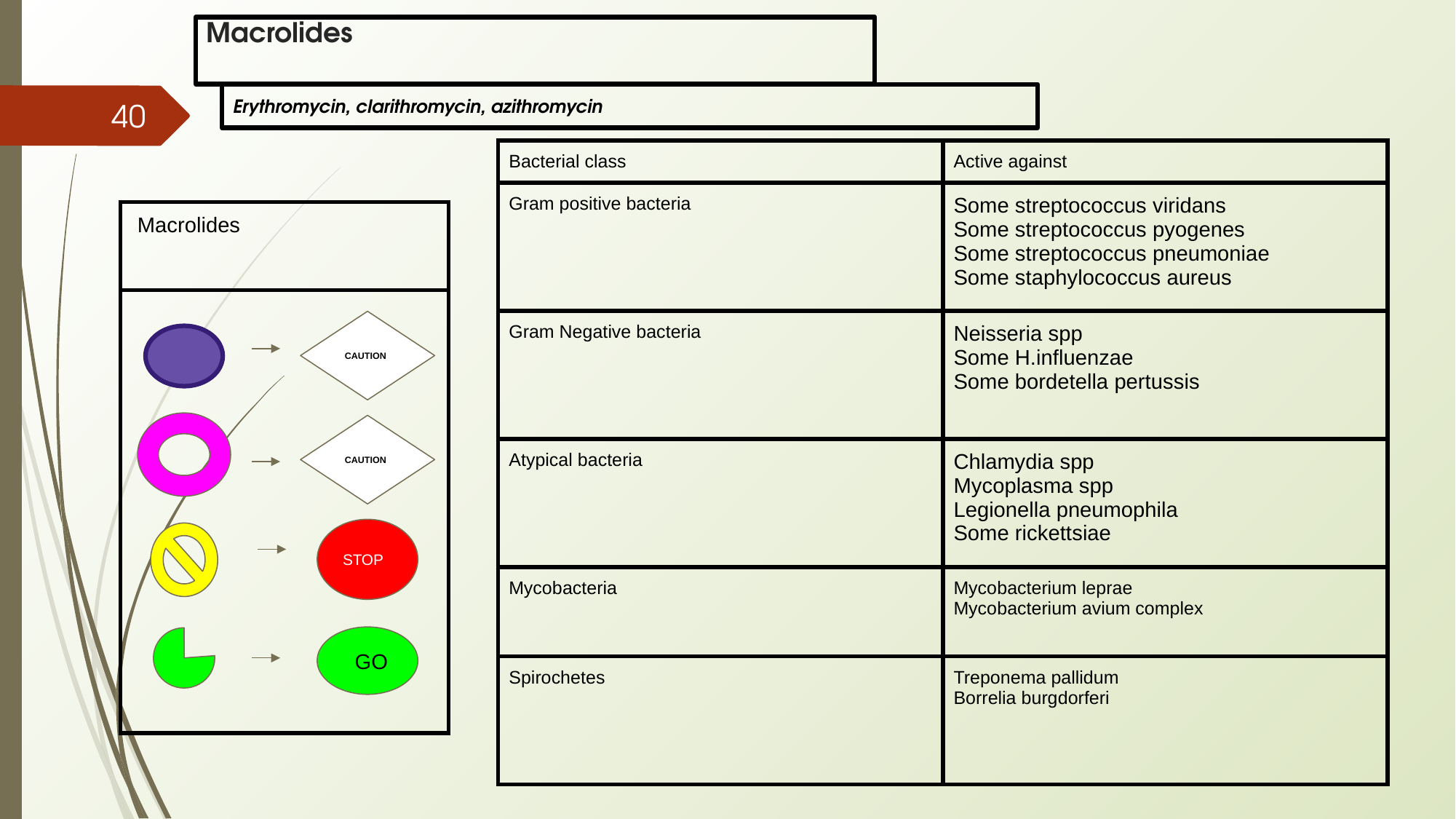

# Macrolides
Erythromycin, clarithromycin, azithromycin
40
| Bacterial class | Active against |
| --- | --- |
| Gram positive bacteria | Some streptococcus viridans Some streptococcus pyogenes Some streptococcus pneumoniae Some staphylococcus aureus |
| Gram Negative bacteria | Neisseria spp Some H.influenzae Some bordetella pertussis |
| Atypical bacteria | Chlamydia spp Mycoplasma spp Legionella pneumophila Some rickettsiae |
| Mycobacteria | Mycobacterium leprae Mycobacterium avium complex |
| Spirochetes | Treponema pallidum Borrelia burgdorferi |
| Macrolides |
| --- |
|  |
CAUTION

CAUTION
STOP

  GO